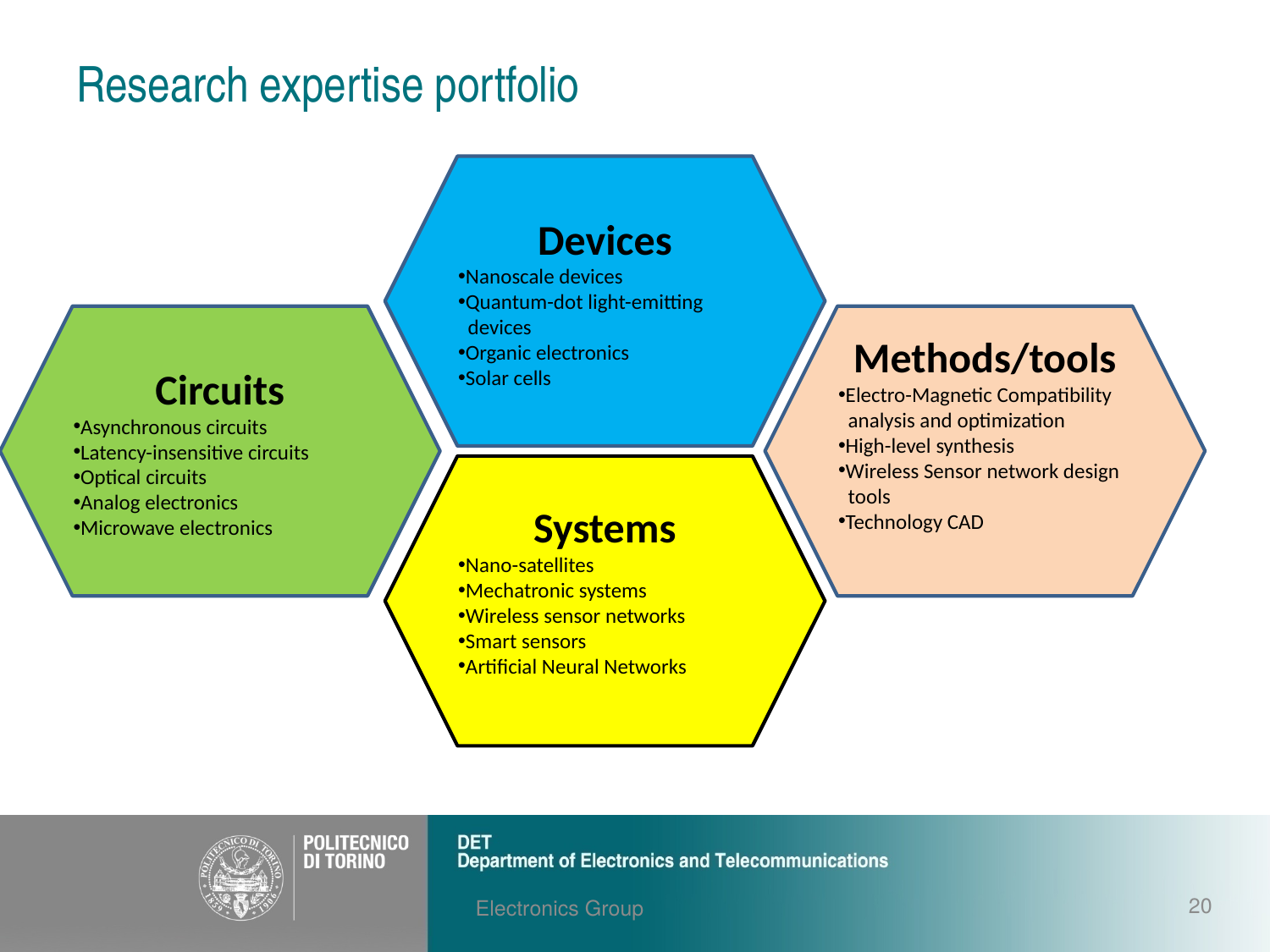

# Research expertise portfolio
Devices
Nanoscale devices
Quantum-dot light-emitting
  devices
Organic electronics
Solar cells
Circuits
Asynchronous circuits
Latency-insensitive circuits
Optical circuits
Analog electronics
Microwave electronics
Methods/tools
Electro-Magnetic Compatibility
  analysis and optimization
High-level synthesis
Wireless Sensor network design
  tools
Technology CAD

Systems
Nano-satellites
Mechatronic systems
Wireless sensor networks
Smart sensors
Artificial Neural Networks

Electronics Group
20